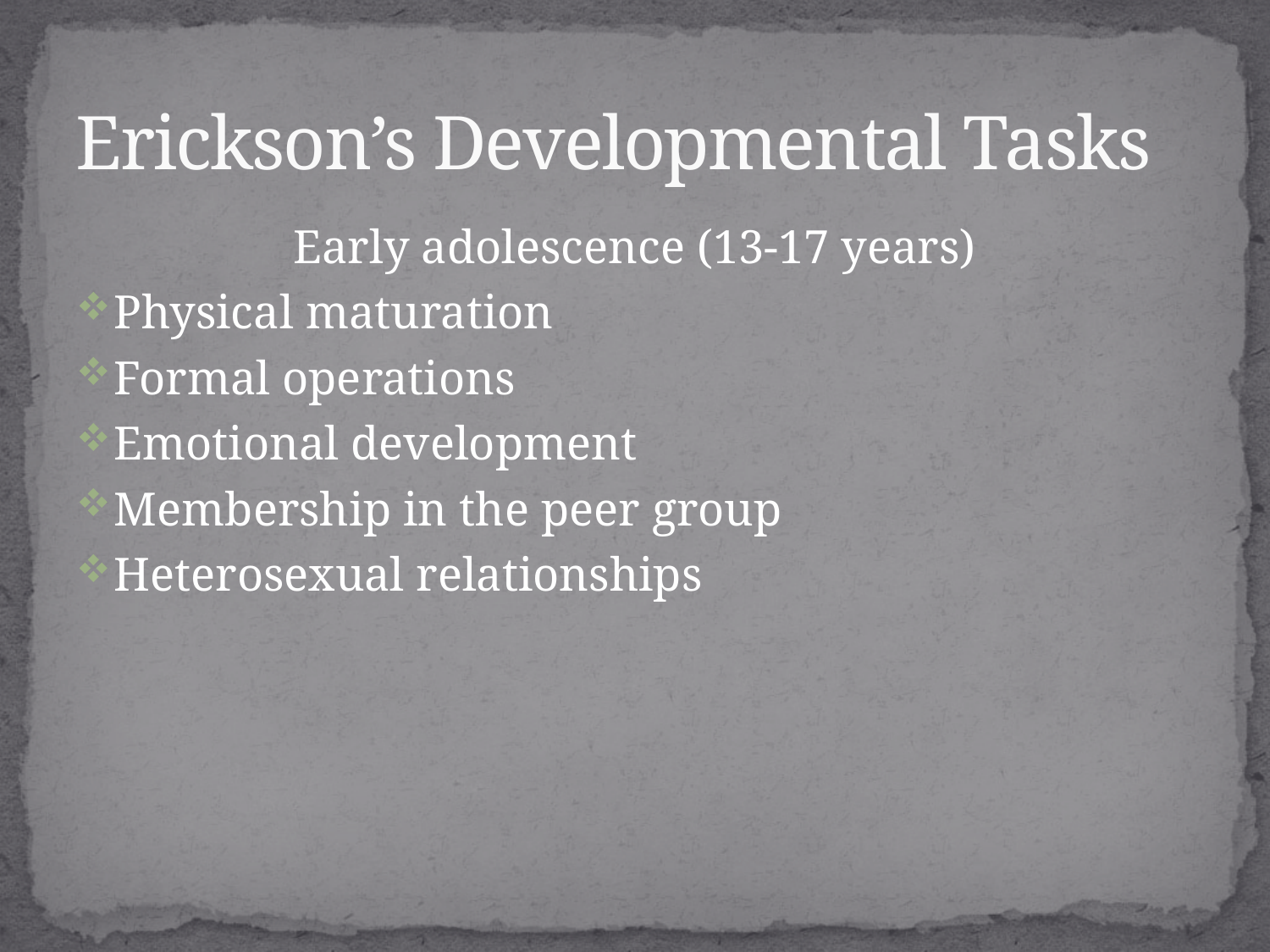

# Erickson’s Developmental Tasks
Early adolescence (13-17 years)
Physical maturation
Formal operations
Emotional development
Membership in the peer group
Heterosexual relationships